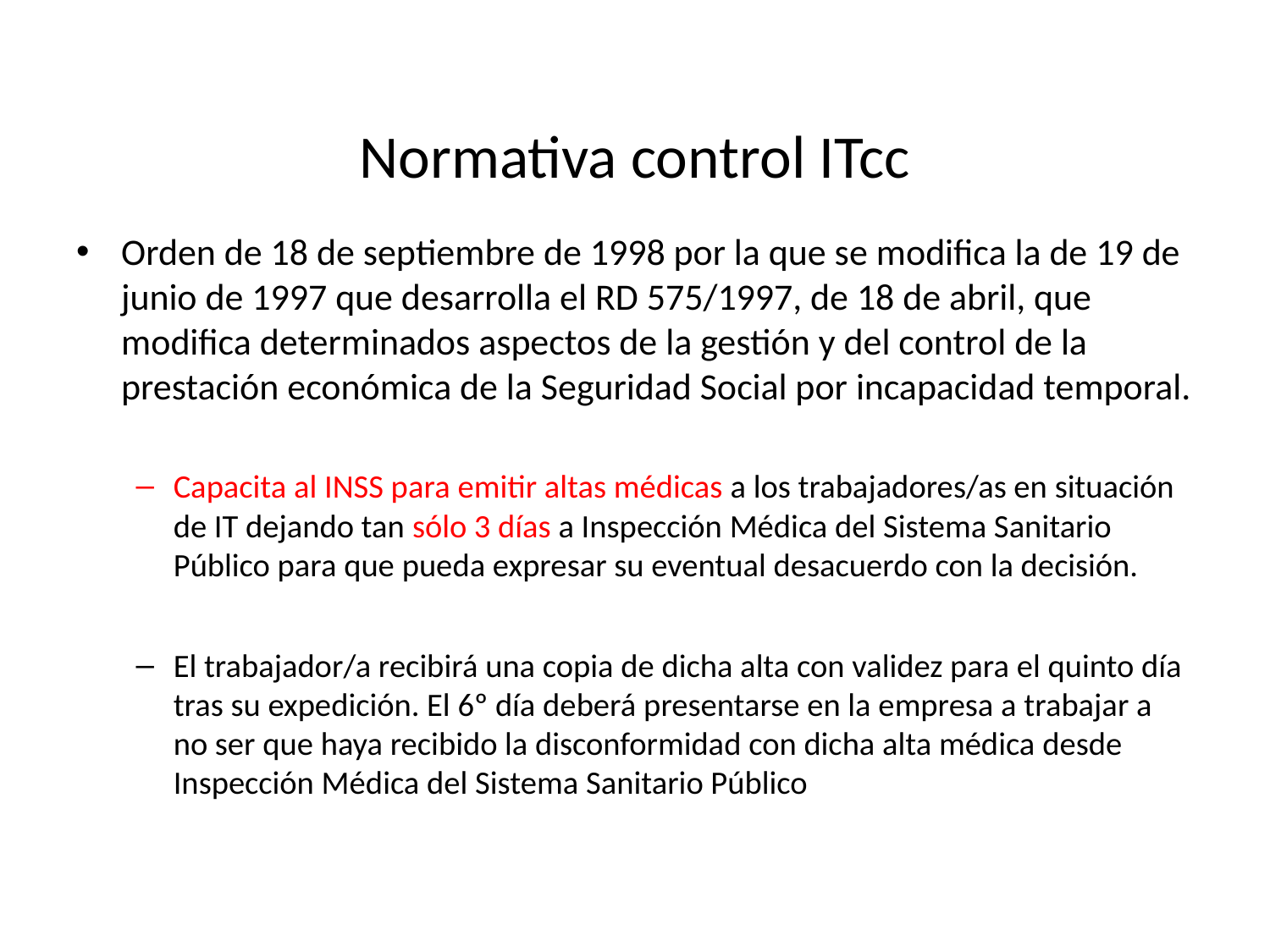

# Normativa control ITcc
Orden de 18 de septiembre de 1998 por la que se modifica la de 19 de junio de 1997 que desarrolla el RD 575/1997, de 18 de abril, que modifica determinados aspectos de la gestión y del control de la prestación económica de la Seguridad Social por incapacidad temporal.

Capacita al INSS para emitir altas médicas a los trabajadores/as en situación de IT dejando tan sólo 3 días a Inspección Médica del Sistema Sanitario Público para que pueda expresar su eventual desacuerdo con la decisión.

El trabajador/a recibirá una copia de dicha alta con validez para el quinto día tras su expedición. El 6º día deberá presentarse en la empresa a trabajar a no ser que haya recibido la disconformidad con dicha alta médica desde Inspección Médica del Sistema Sanitario Público